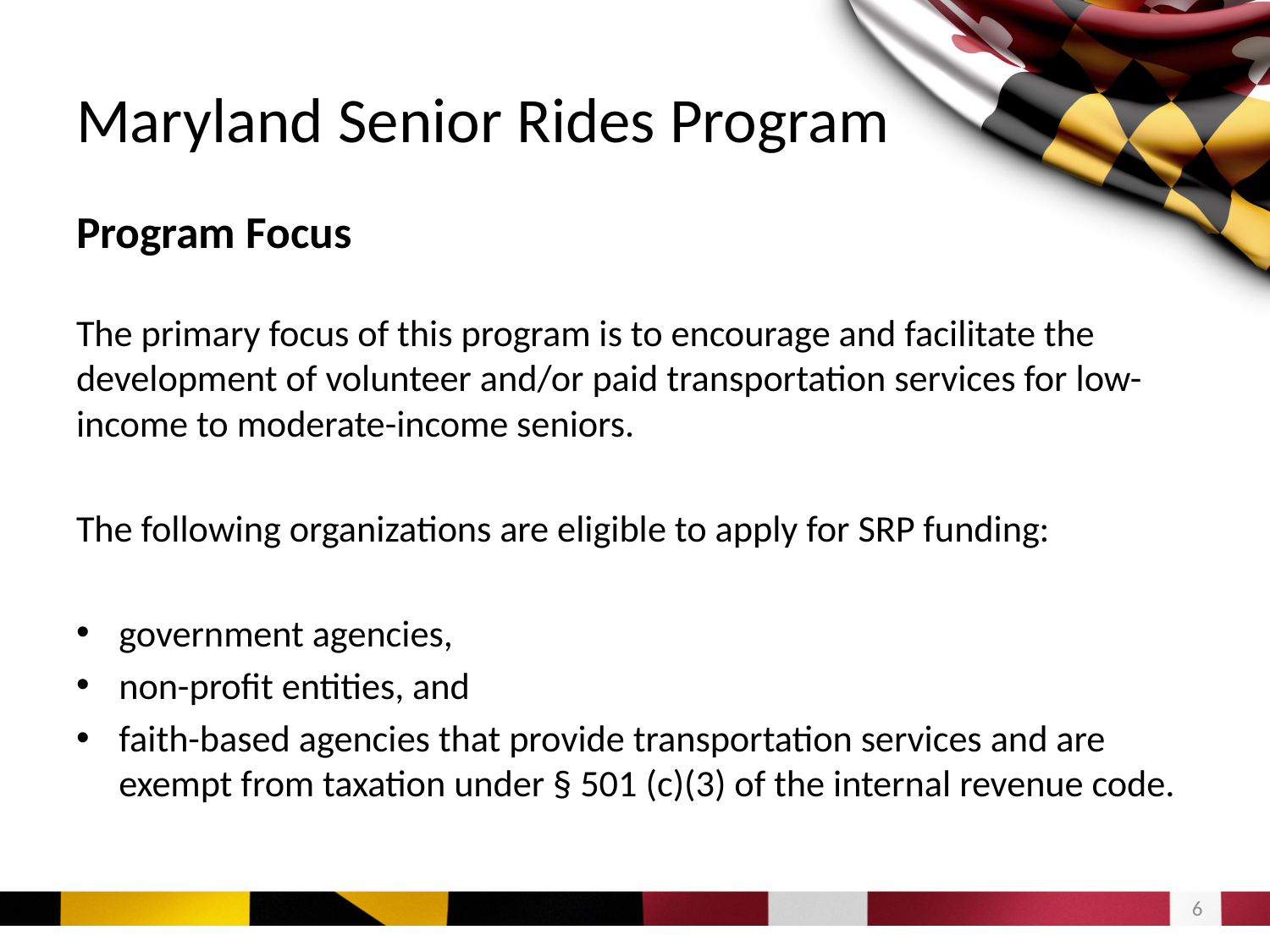

# Maryland Senior Rides Program
Program Focus

The primary focus of this program is to encourage and facilitate the development of volunteer and/or paid transportation services for low-income to moderate-income seniors.

The following organizations are eligible to apply for SRP funding:

government agencies,
non-profit entities, and
faith-based agencies that provide transportation services and are exempt from taxation under § 501 (c)(3) of the internal revenue code.

6